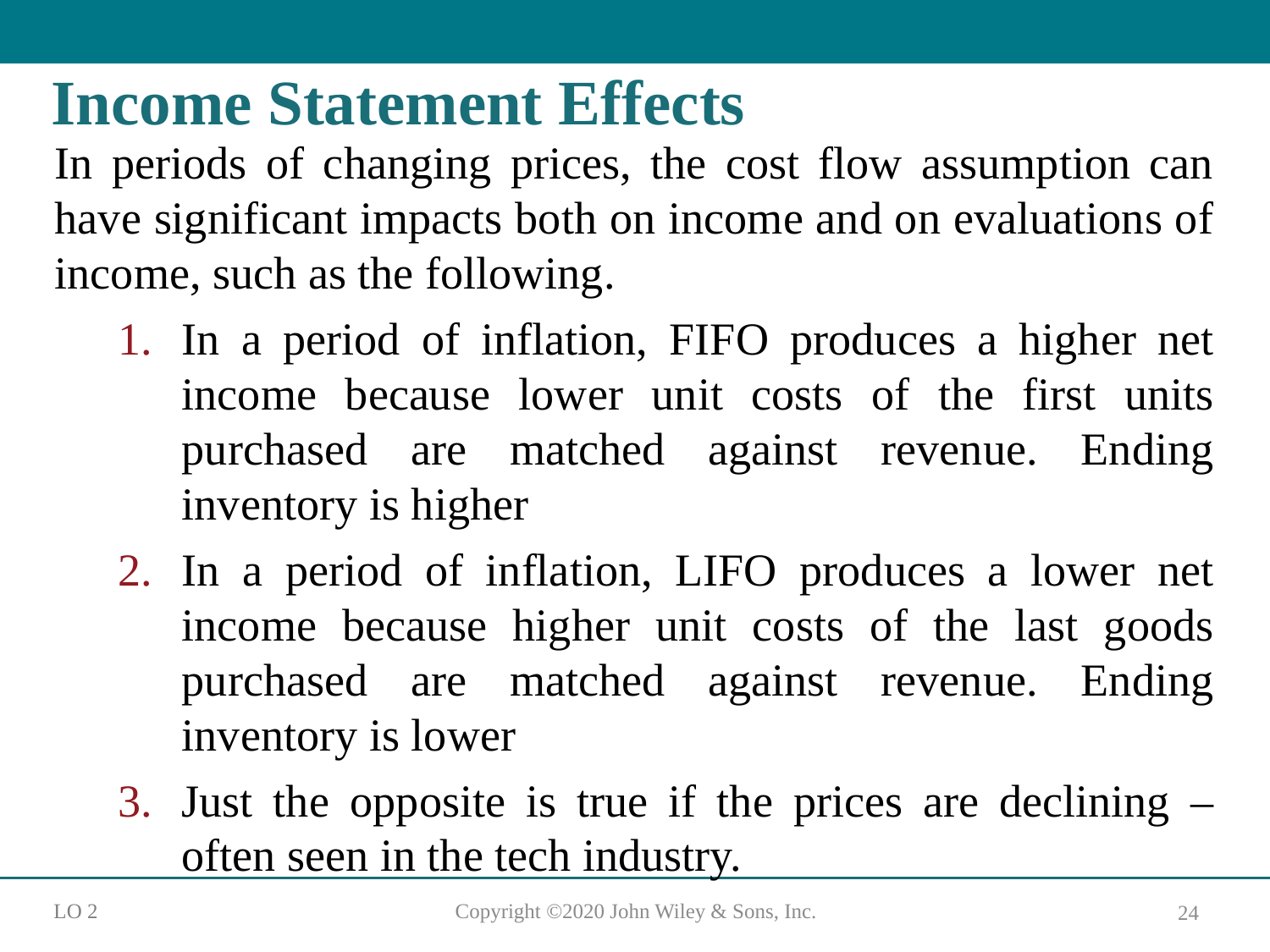

# Income Statement Effects
In periods of changing prices, the cost flow assumption can have significant impacts both on income and on evaluations of income, such as the following.
In a period of inflation, FIFO produces a higher net income because lower unit costs of the first units purchased are matched against revenue. Ending inventory is higher
In a period of inflation, LIFO produces a lower net income because higher unit costs of the last goods purchased are matched against revenue. Ending inventory is lower
Just the opposite is true if the prices are declining – often seen in the tech industry.
L O 2